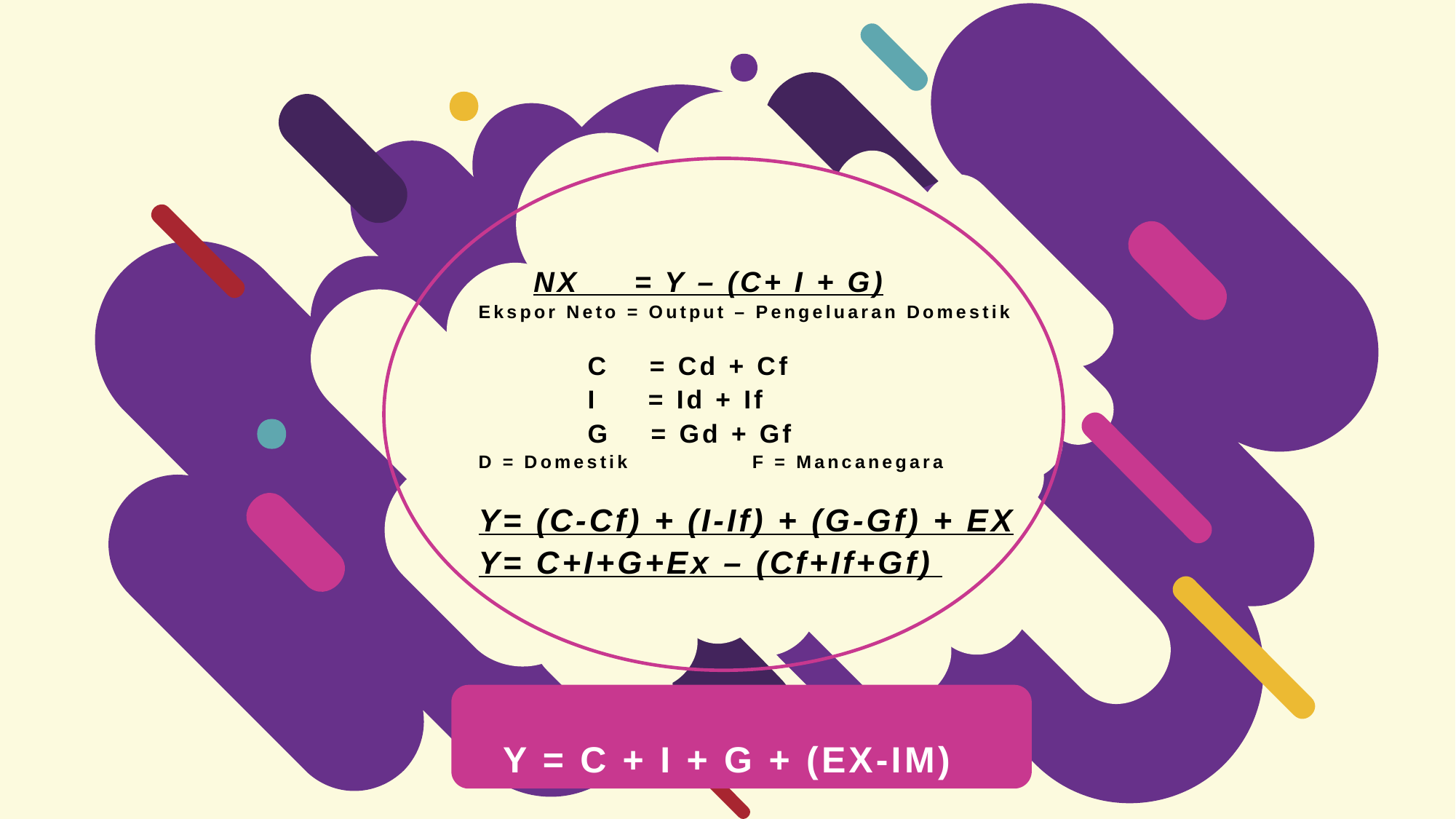

NX     = Y – (C+ I + G)
Ekspor Neto = Output – Pengeluaran Domestik

	C    = Cd + Cf
	I     = Id + If
	G    = Gd + Gf
D = Domestik               F = Mancanegara

Y= (C-Cf) + (I-If) + (G-Gf) + EX
Y= C+I+G+Ex – (Cf+If+Gf)

Y = C + I + G + (EX-IM)